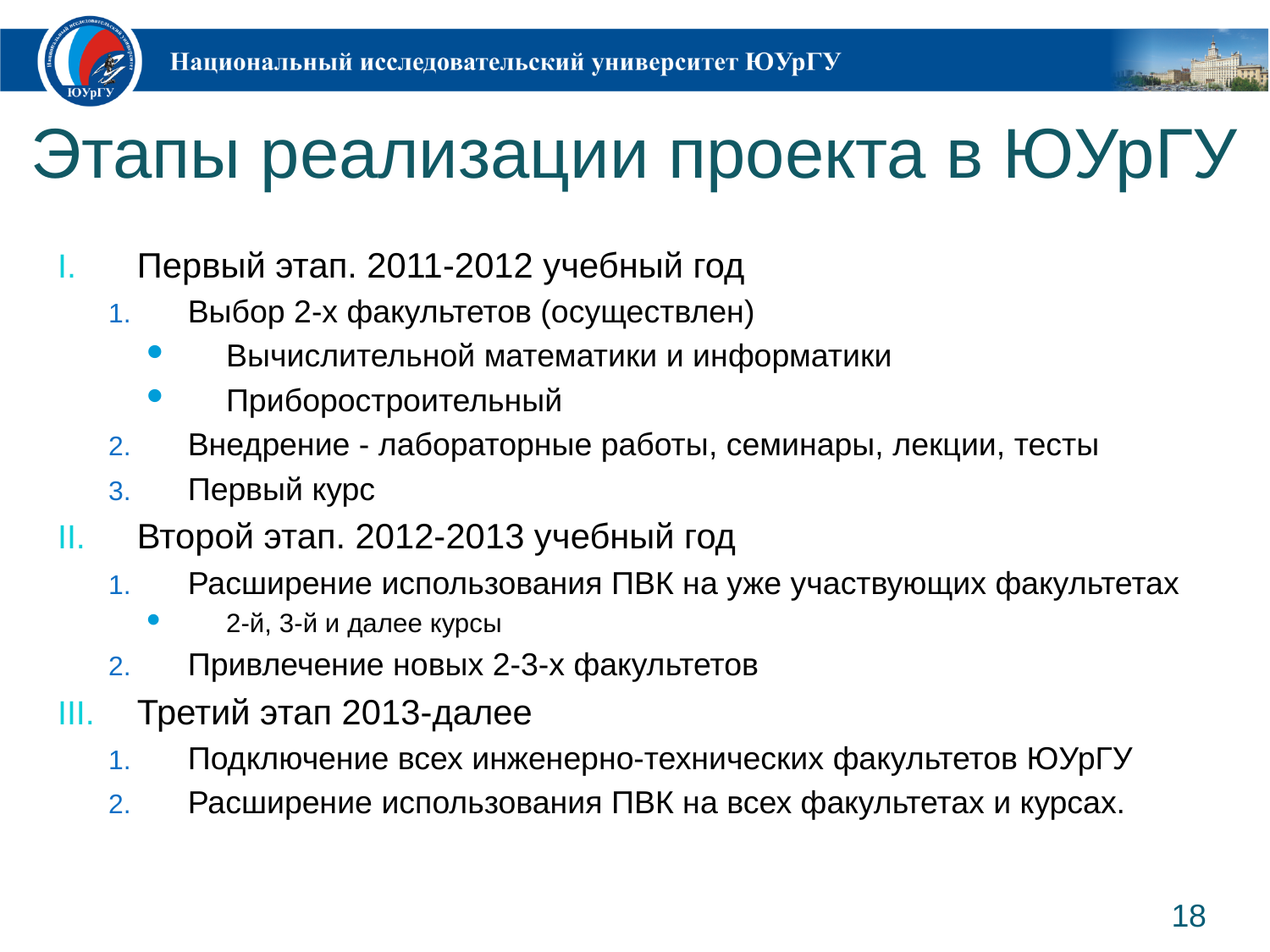

# Этапы реализации проекта в ЮУрГУ
Первый этап. 2011-2012 учебный год
Выбор 2-х факультетов (осуществлен)
Вычислительной математики и информатики
Приборостроительный
Внедрение - лабораторные работы, семинары, лекции, тесты
Первый курс
Второй этап. 2012-2013 учебный год
Расширение использования ПВК на уже участвующих факультетах
2-й, 3-й и далее курсы
Привлечение новых 2-3-х факультетов
Третий этап 2013-далее
Подключение всех инженерно-технических факультетов ЮУрГУ
Расширение использования ПВК на всех факультетах и курсах.
18